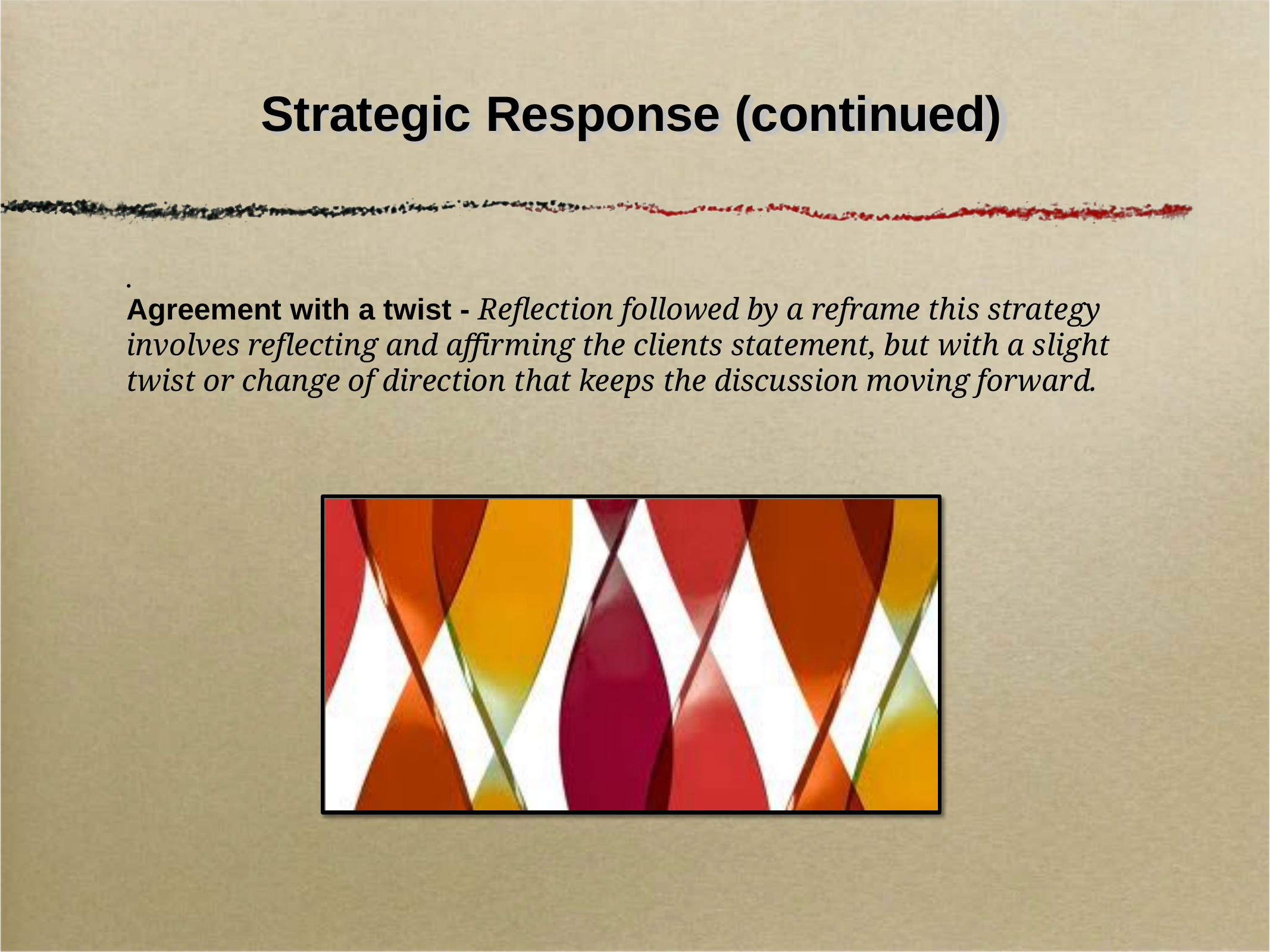

# Strategic Response (continued)

•
Agreement with a twist - Reflection followed by a reframe this strategy involves reflecting and affirming the clients statement, but with a slight twist or change of direction that keeps the discussion moving forward.